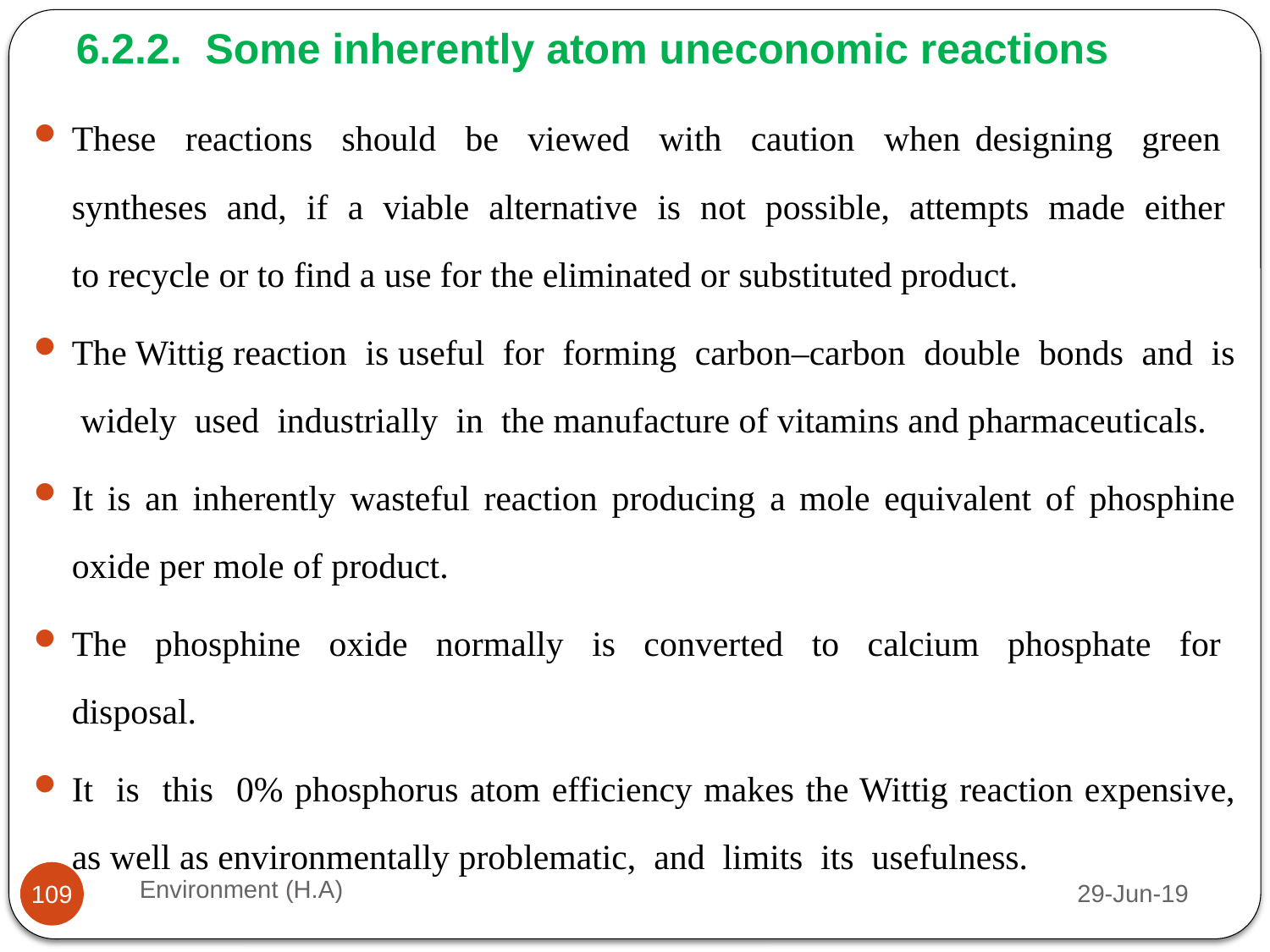

# 6.2.2.  Some inherently atom uneconomic reactions
These  reactions  should  be  viewed  with  caution  when designing  green  syntheses  and,  if  a  viable  alternative  is  not  possible,  attempts  made  either  to recycle or to find a use for the eliminated or substituted product.
The Wittig reaction  is useful  for  forming  carbon–carbon  double  bonds  and  is  widely  used  industrially  in  the manufacture of vitamins and pharmaceuticals.
It is an inherently wasteful reaction producing a mole equivalent of phosphine oxide per mole of product.
The  phosphine  oxide  normally  is  converted  to  calcium  phosphate  for  disposal.
It  is  this  0% phosphorus atom efficiency makes the Wittig reaction expensive, as well as environmentally problematic,  and  limits  its  usefulness.
Environment (H.A)
29-Jun-19
109